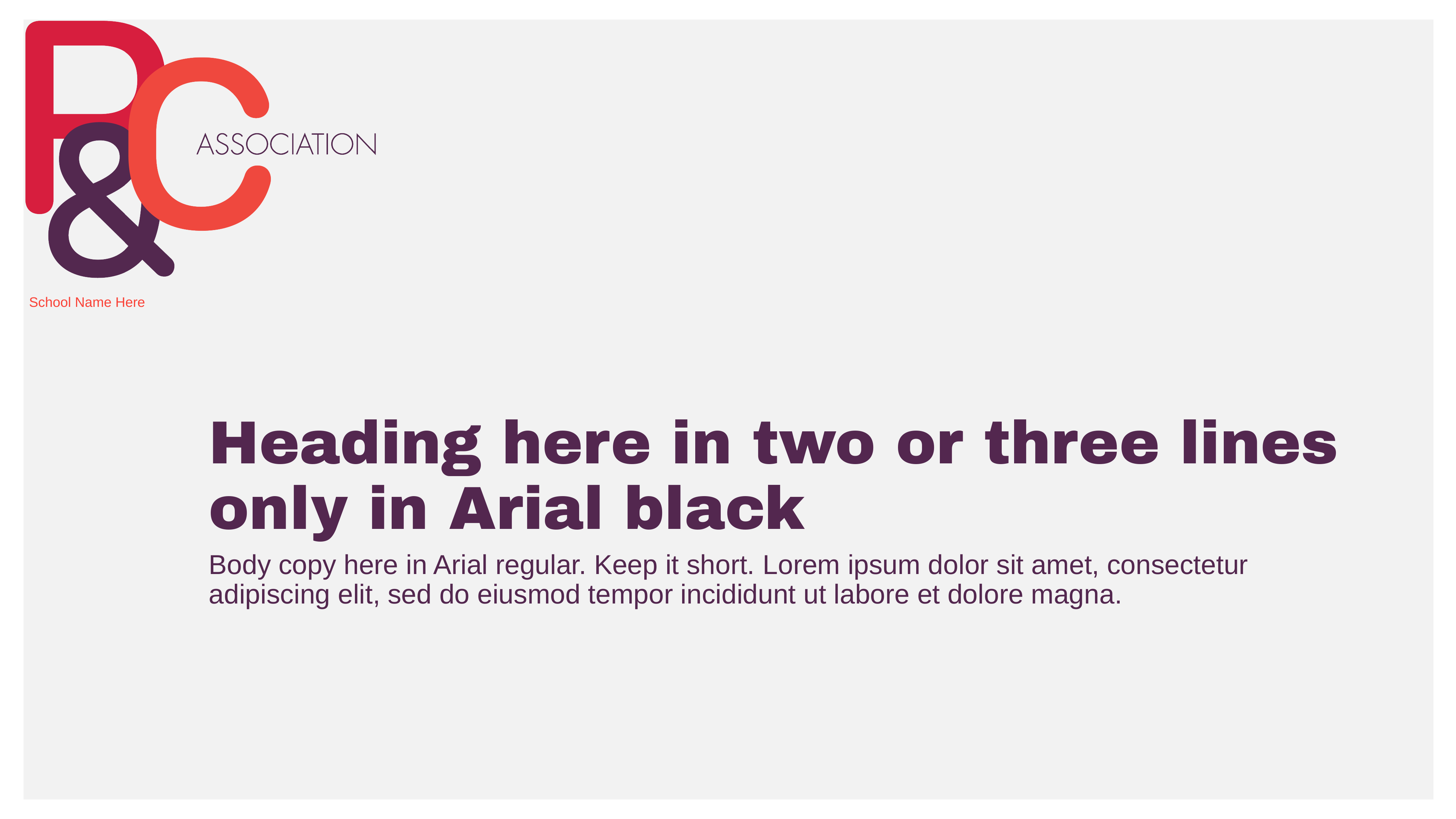

School Name Here
# Heading here in two or three lines only in Arial black
Body copy here in Arial regular. Keep it short. Lorem ipsum dolor sit amet, consectetur adipiscing elit, sed do eiusmod tempor incididunt ut labore et dolore magna.